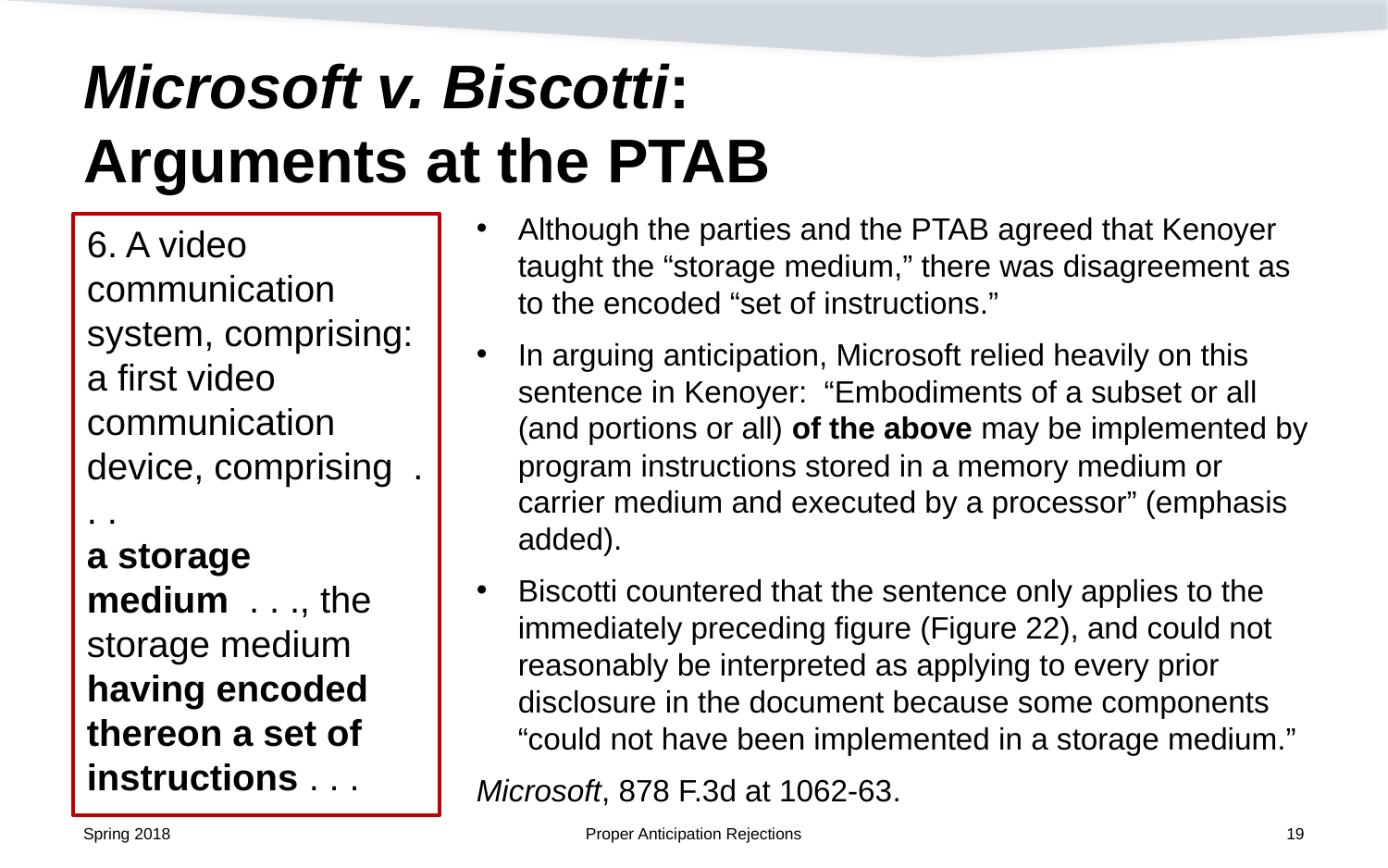

# Microsoft v. Biscotti: Arguments at the PTAB
Although the parties and the PTAB agreed that Kenoyer taught the “storage medium,” there was disagreement as to the encoded “set of instructions.”

In arguing anticipation, Microsoft relied heavily on this sentence in Kenoyer:  “Embodiments of a subset or all (and portions or all) of the above may be implemented by program instructions stored in a memory medium or carrier medium and executed by a processor” (emphasis added).

Biscotti countered that the sentence only applies to the immediately preceding figure (Figure 22), and could not reasonably be interpreted as applying to every prior disclosure in the document because some components “could not have been implemented in a storage medium.”

Microsoft, 878 F.3d at 1062-63.
6. A video communication system, comprising:
a first video communication device, comprising  . . .
a storage medium  . . ., the storage medium having encoded thereon a set of instructions . . .
Spring 2018
Proper Anticipation Rejections
19